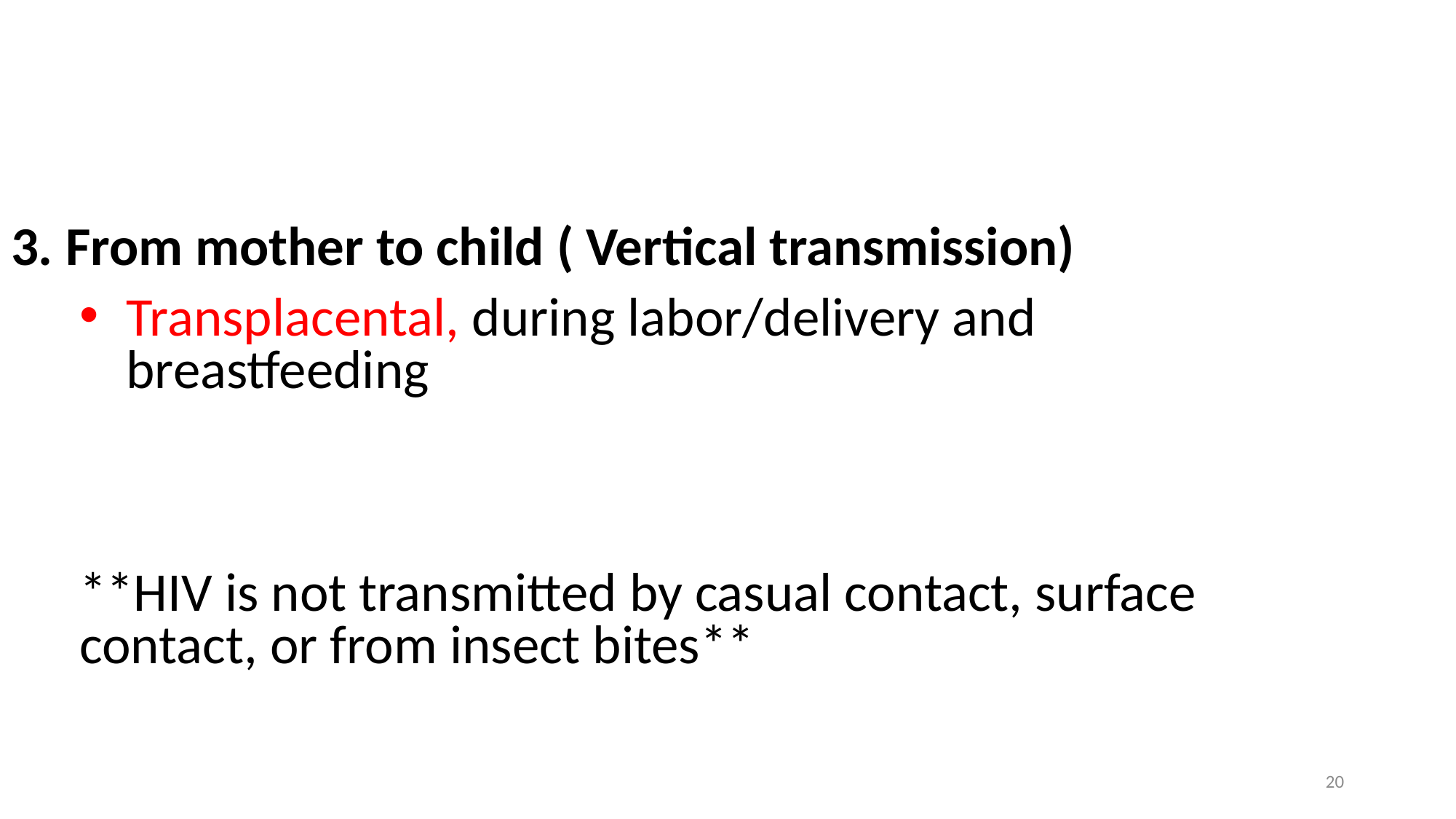

3. From mother to child ( Vertical transmission)
Transplacental, during labor/delivery and breastfeeding

**HIV is not transmitted by casual contact, surface contact, or from insect bites**

20